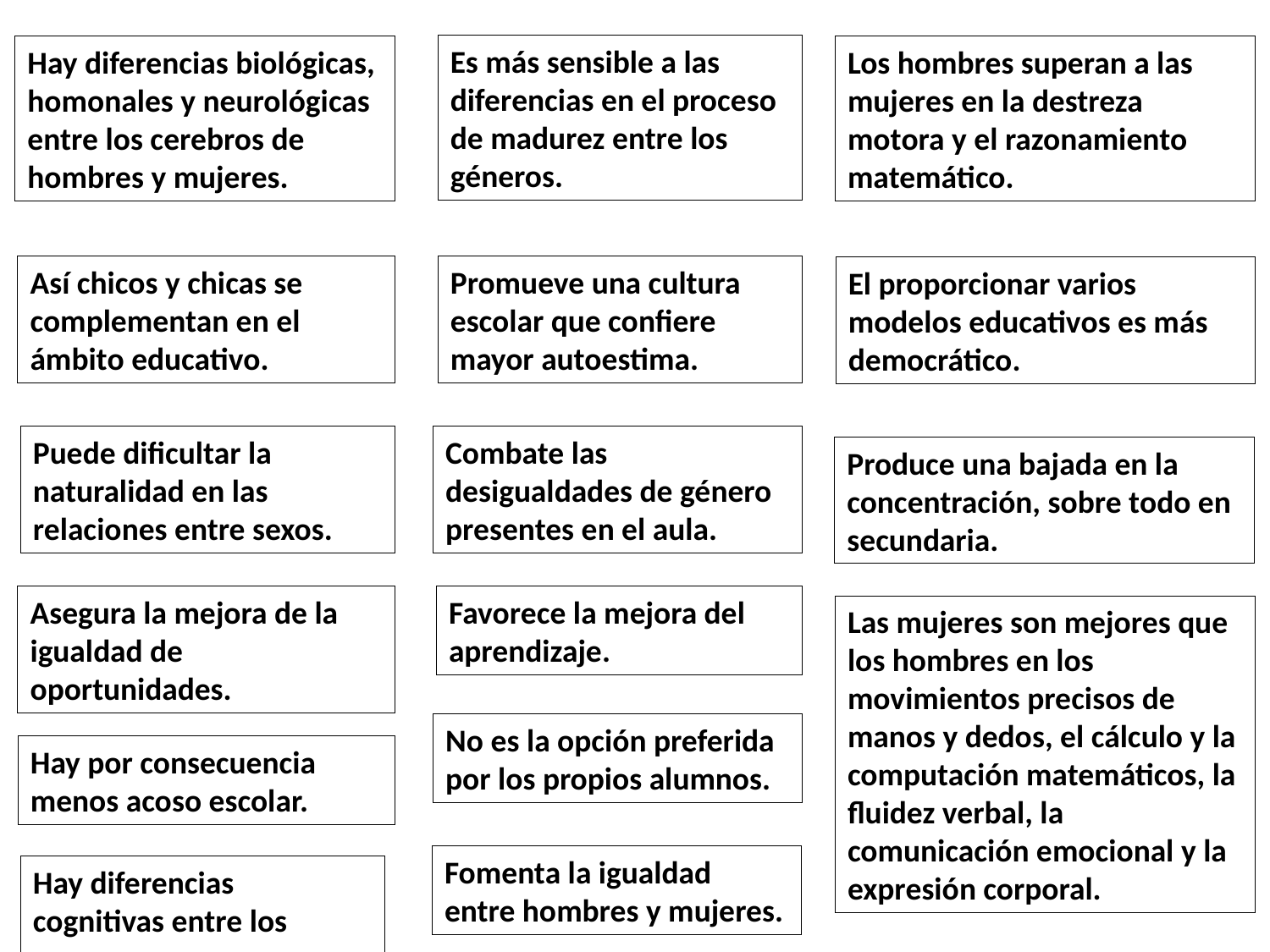

Es más sensible a las diferencias en el proceso de madurez entre los géneros.
Hay diferencias biológicas, homonales y neurológicas entre los cerebros de hombres y mujeres.
Los hombres superan a las mujeres en la destreza motora y el razonamiento matemático.
Así chicos y chicas se complementan en el ámbito educativo.
Promueve una cultura escolar que confiere mayor autoestima.
El proporcionar varios modelos educativos es más democrático.
Puede dificultar la naturalidad en las relaciones entre sexos.
Combate las desigualdades de género presentes en el aula.
Produce una bajada en la concentración, sobre todo en secundaria.
Asegura la mejora de la igualdad de oportunidades.
Favorece la mejora del aprendizaje.
Las mujeres son mejores que los hombres en los movimientos precisos de manos y dedos, el cálculo y la computación matemáticos, la fluidez verbal, la comunicación emocional y la expresión corporal.
No es la opción preferida por los propios alumnos.
Hay por consecuencia menos acoso escolar.
Fomenta la igualdad entre hombres y mujeres.
Hay diferencias cognitivas entre los sexos.